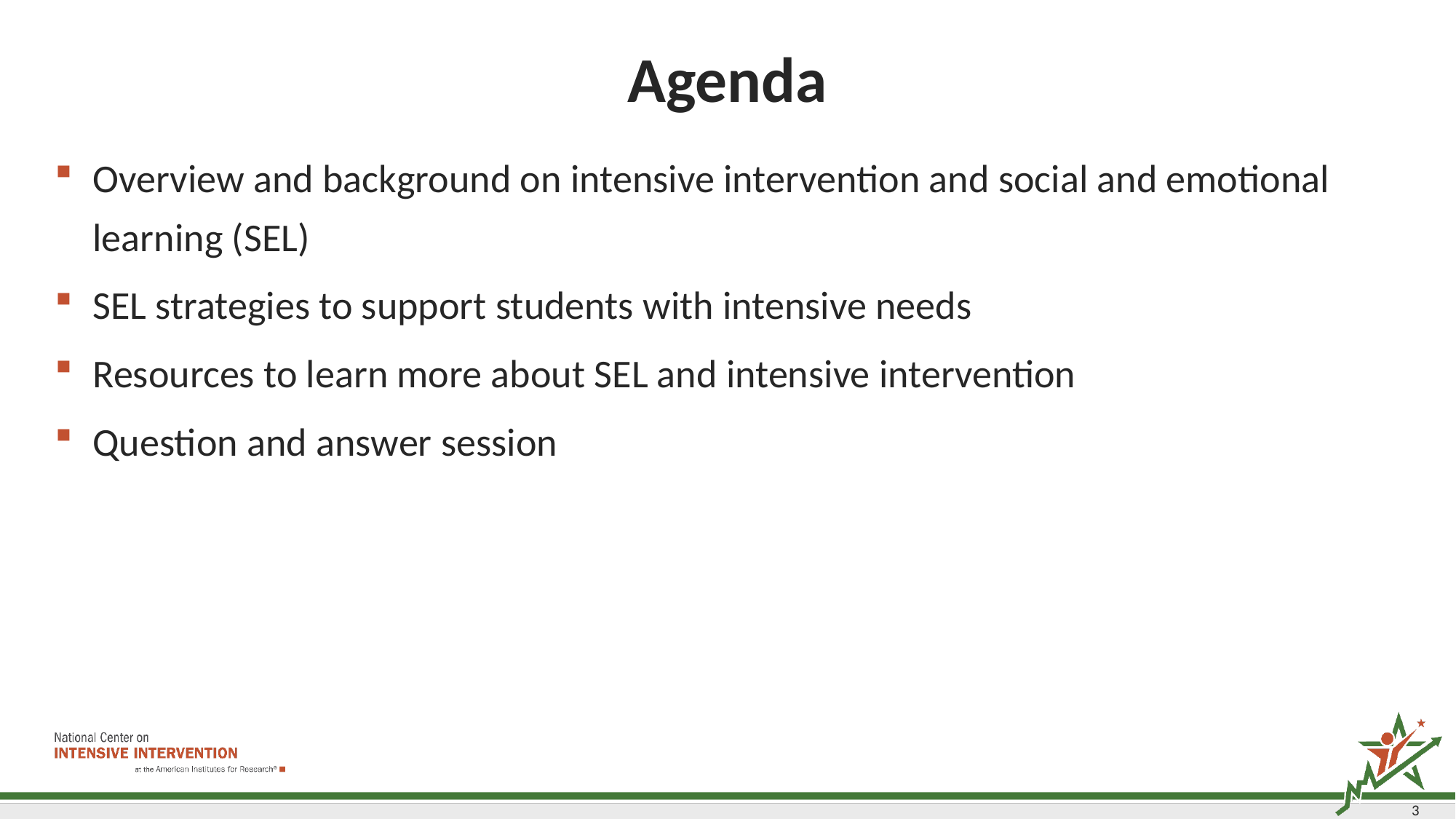

# Agenda
Overview and background on intensive intervention and social and emotional learning (SEL)
SEL strategies to support students with intensive needs
Resources to learn more about SEL and intensive intervention
Question and answer session
3